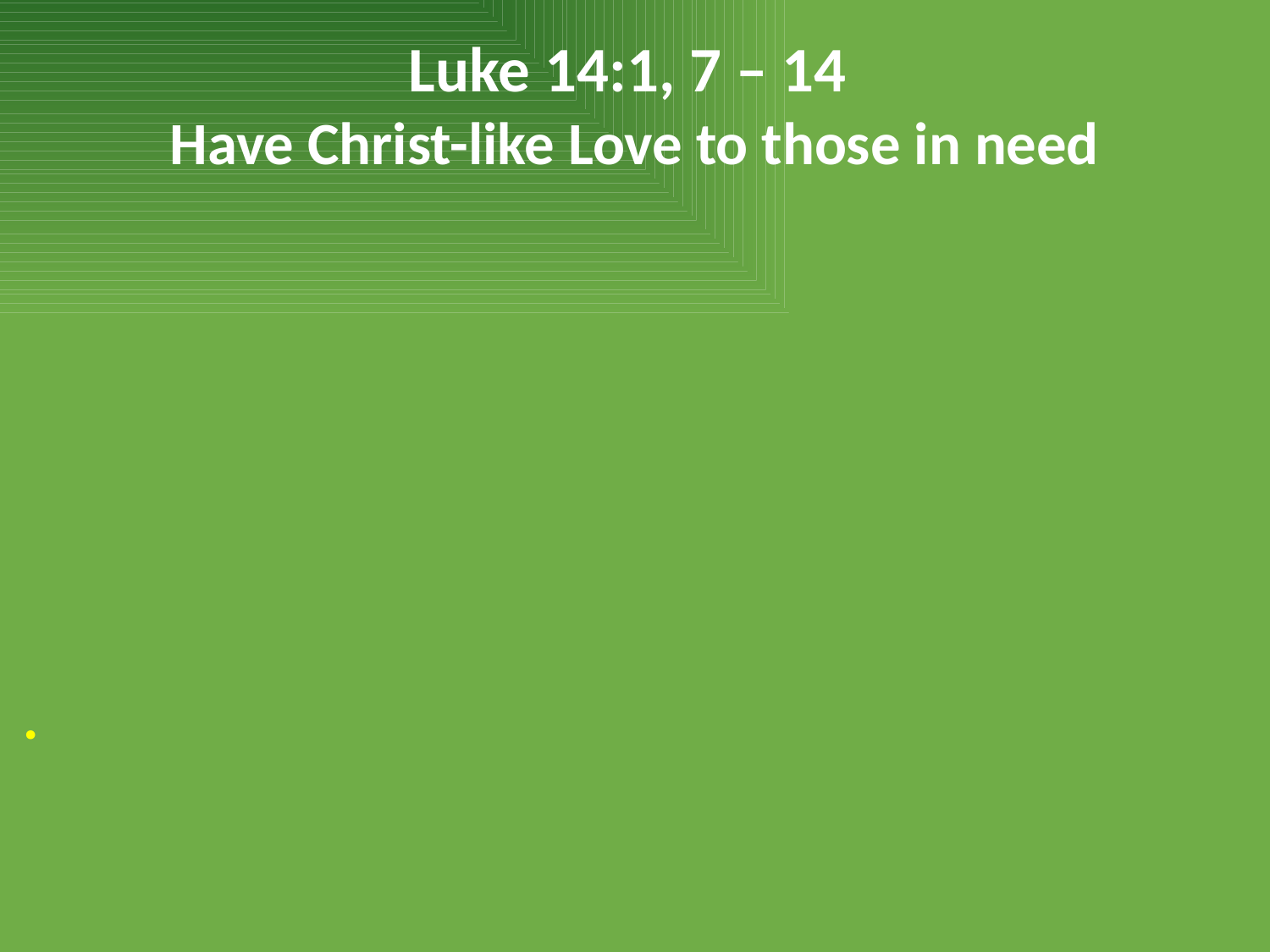

Luke 14:1, 7 – 14
Have Christ-like Love to those in need

.